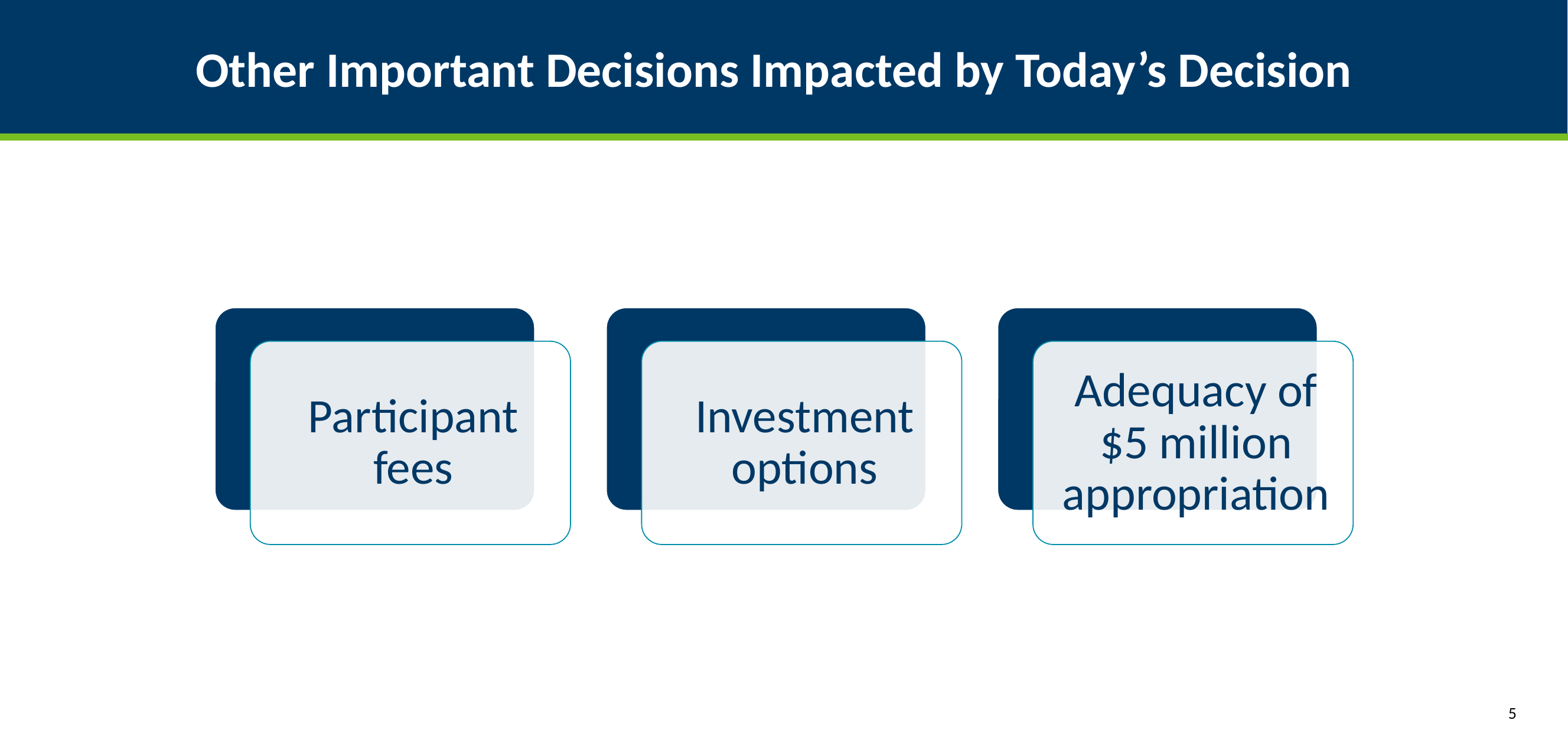

# Other Important Decisions Impacted by Today’s Decision
Participant fees
Investment options
Adequacy of $5 million appropriation
5